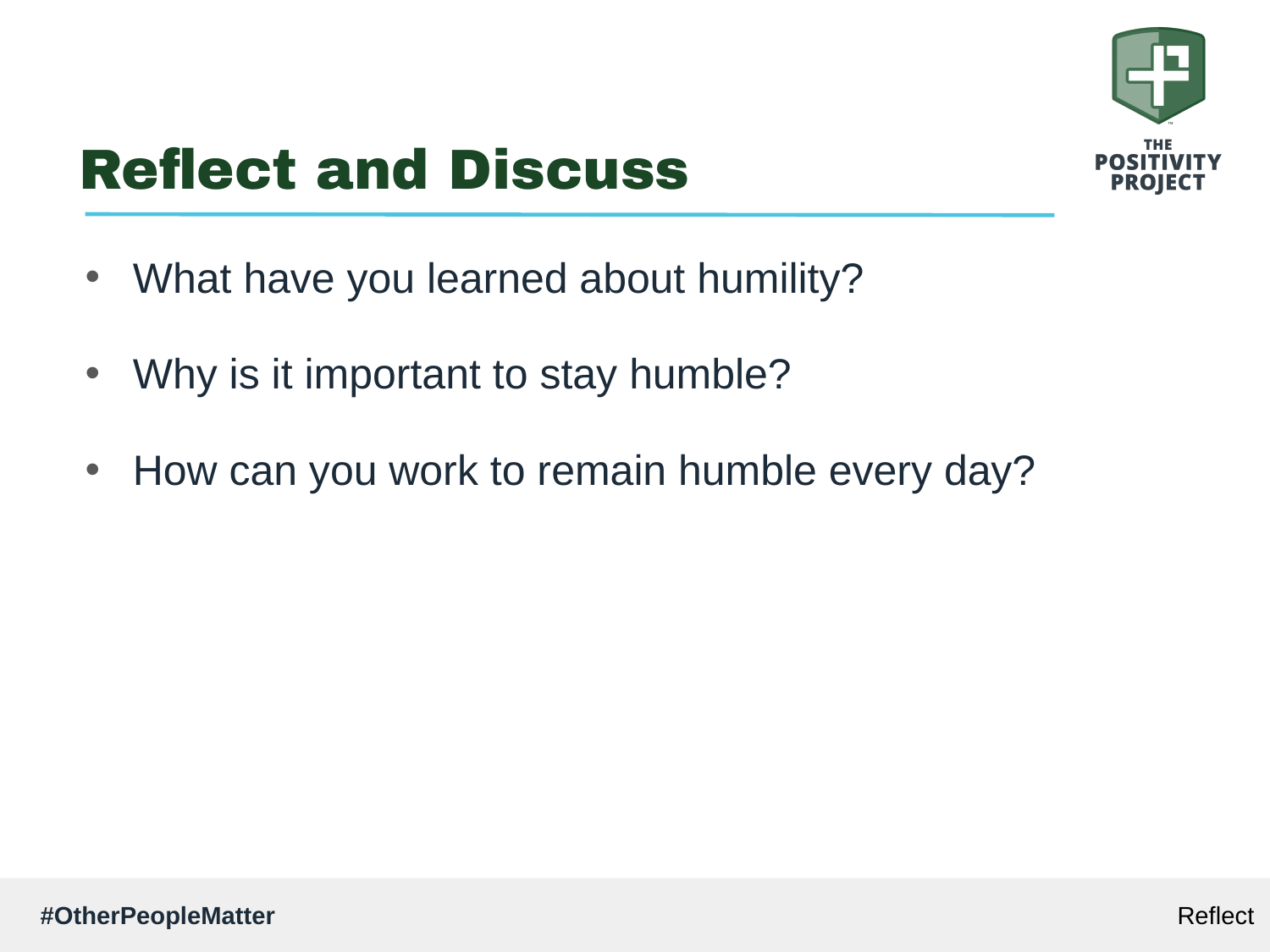

# Reflect and Discuss
What have you learned about humility?
Why is it important to stay humble?
How can you work to remain humble every day?

Reflect